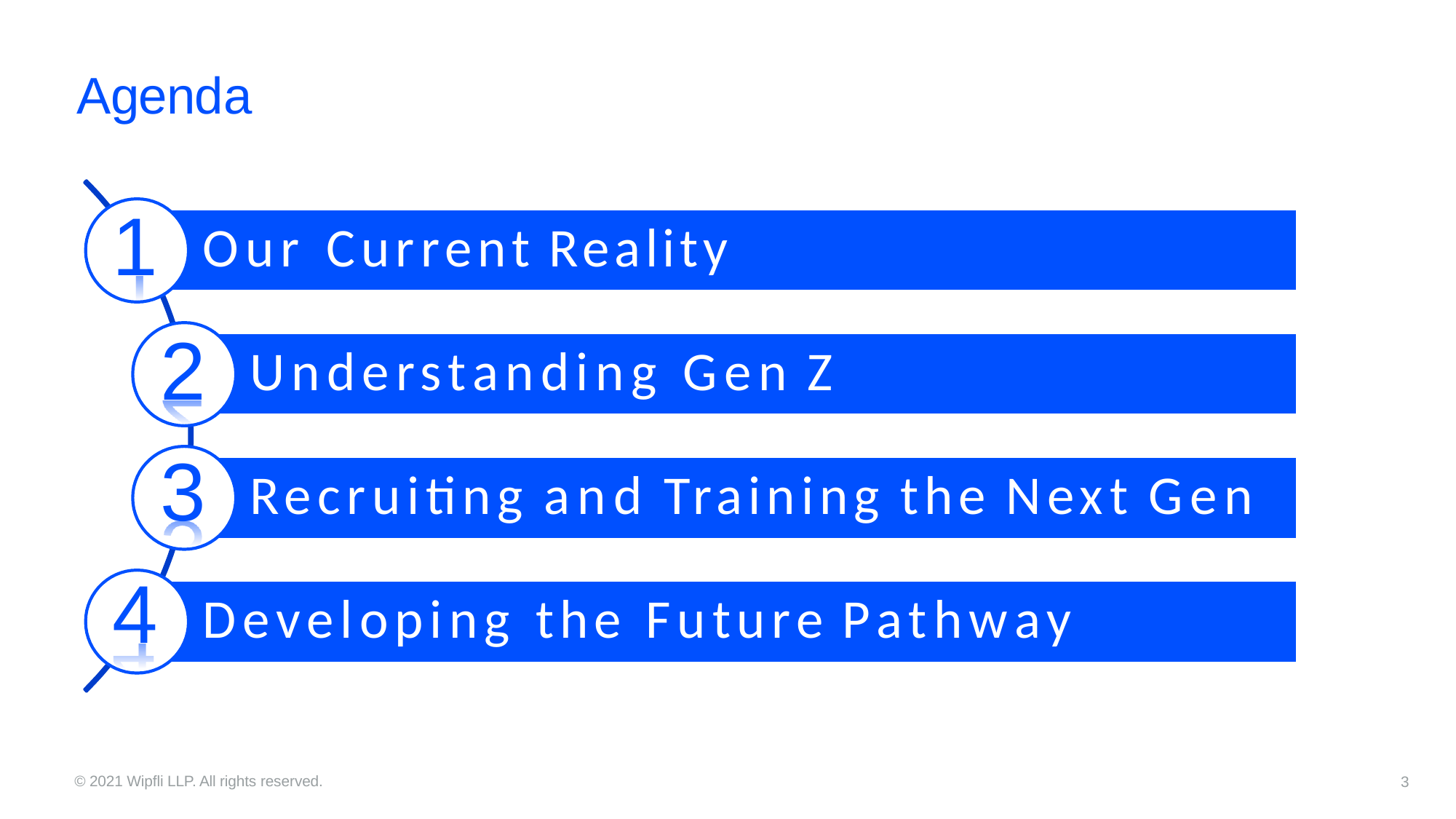

Agenda

# 1

Our Current Reality

2

Understanding Gen Z

3

Recruiting and Training the Next Gen

4

Developing the Future Pathway

© 2021 Wipfli LLP. All rights reserved.
3